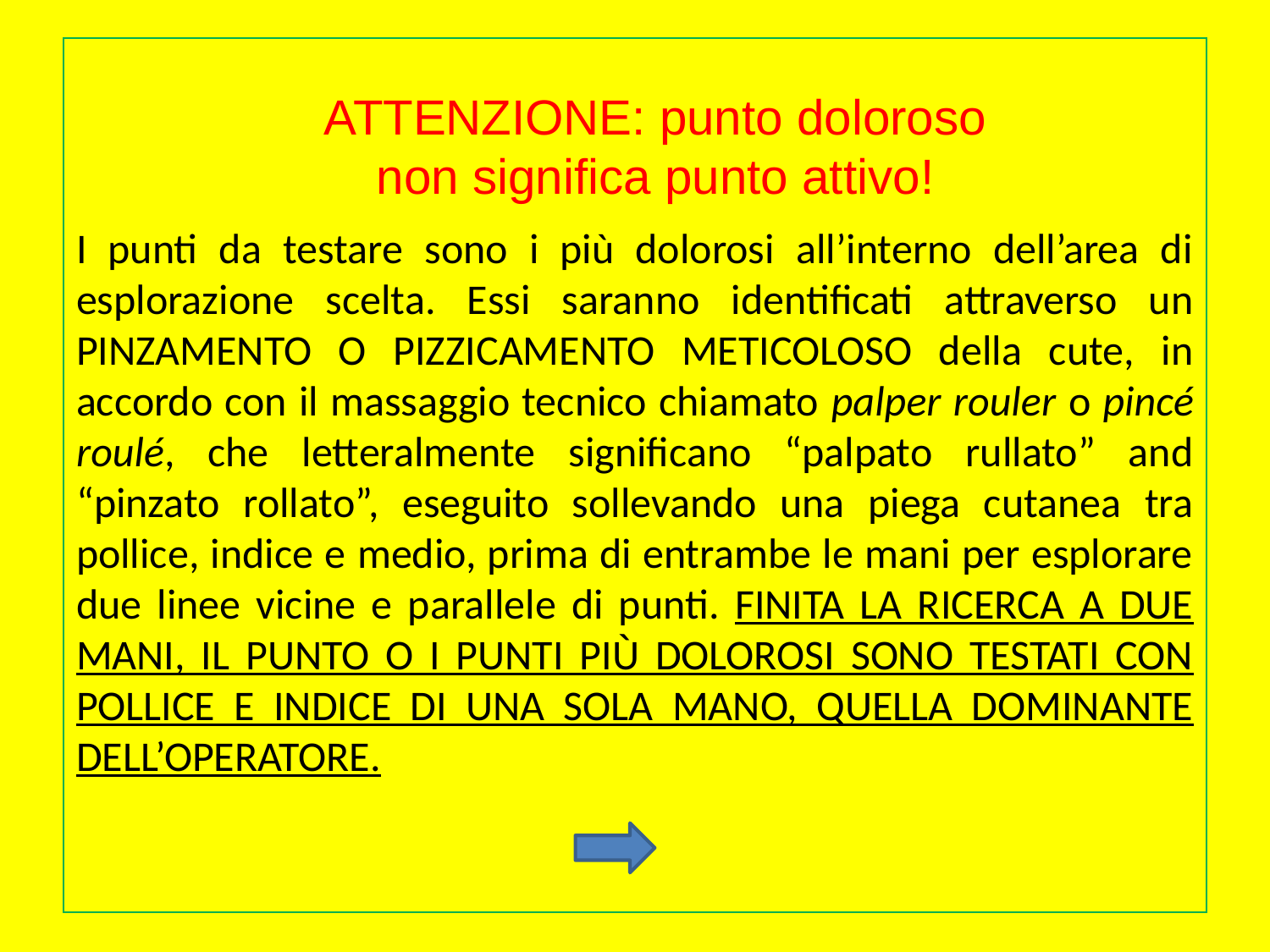

# I punti da testare sono i più dolorosi all’interno dell’area di esplorazione scelta. Essi saranno identificati attraverso un PINZAMENTO O PIZZICAMENTO METICOLOSO della cute, in accordo con il massaggio tecnico chiamato palper rouler o pincé roulé, che letteralmente significano “palpato rullato” and “pinzato rollato”, eseguito sollevando una piega cutanea tra pollice, indice e medio, prima di entrambe le mani per esplorare due linee vicine e parallele di punti. finita la ricerca a due mani, il punto o i punti più dolorosi sono testati con pollice e indice di una sola mano, quella dominante dell’operatore.
ATTENZIONE: punto doloroso
non significa punto attivo!